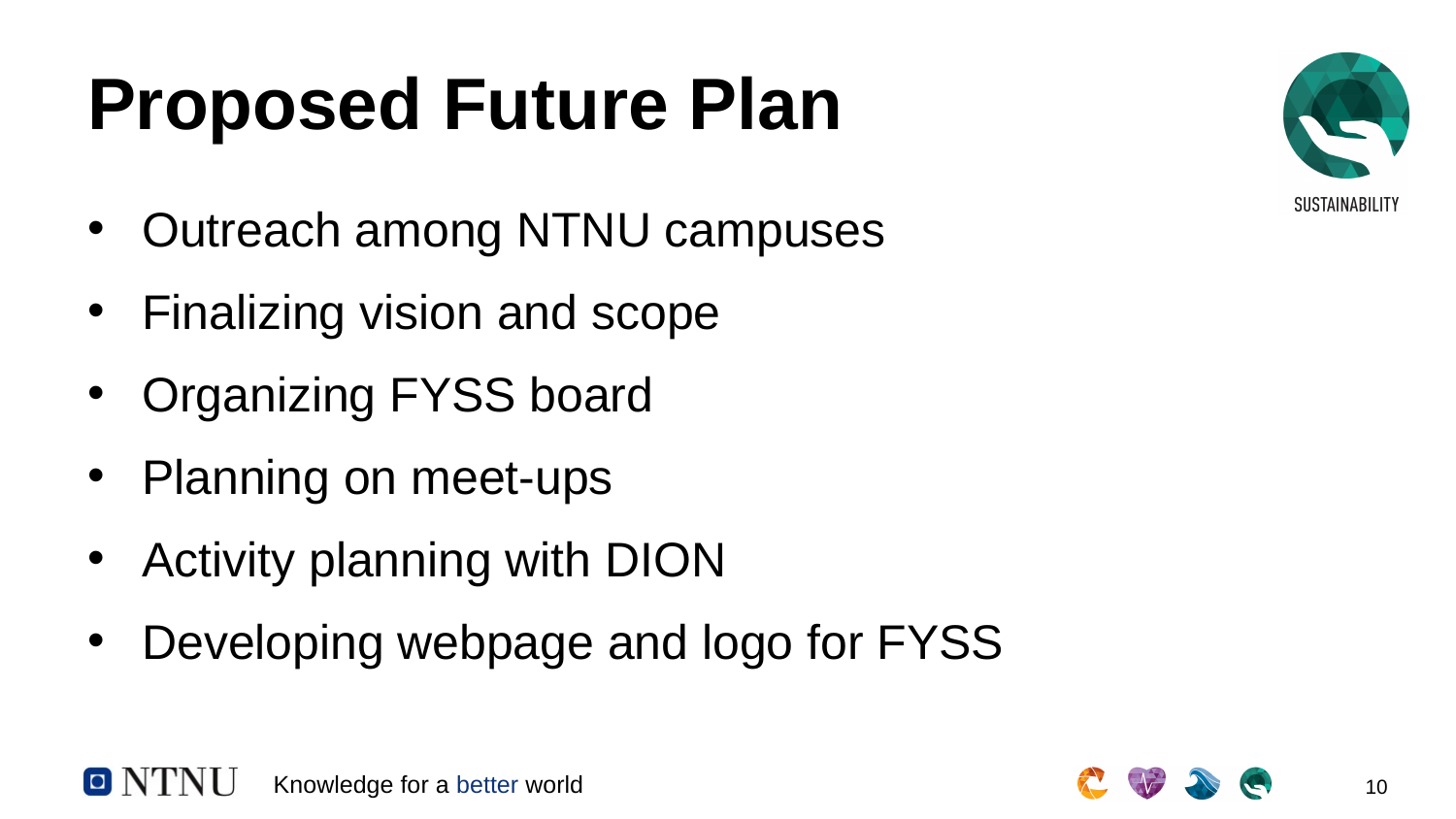

# Proposed Future Plan
Outreach among NTNU campuses
Finalizing vision and scope
Organizing FYSS board
Planning on meet-ups
Activity planning with DION
Developing webpage and logo for FYSS